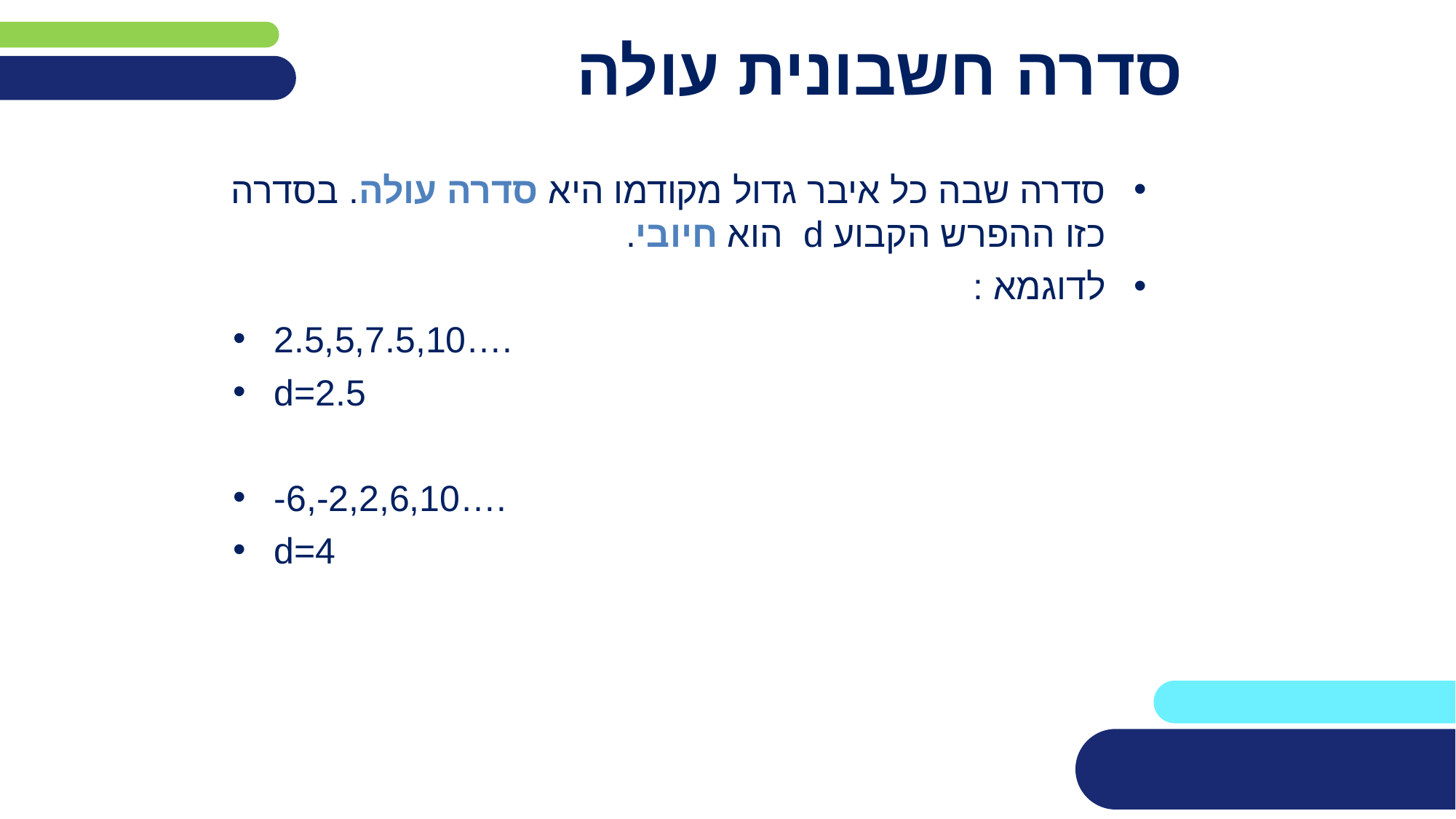

# סדרה חשבונית עולה
סדרה שבה כל איבר גדול מקודמו היא סדרה עולה. בסדרה כזו ההפרש הקבוע d  הוא חיובי.
לדוגמא :
2.5,5,7.5,10….
d=2.5

-6,-2,2,6,10….
d=4